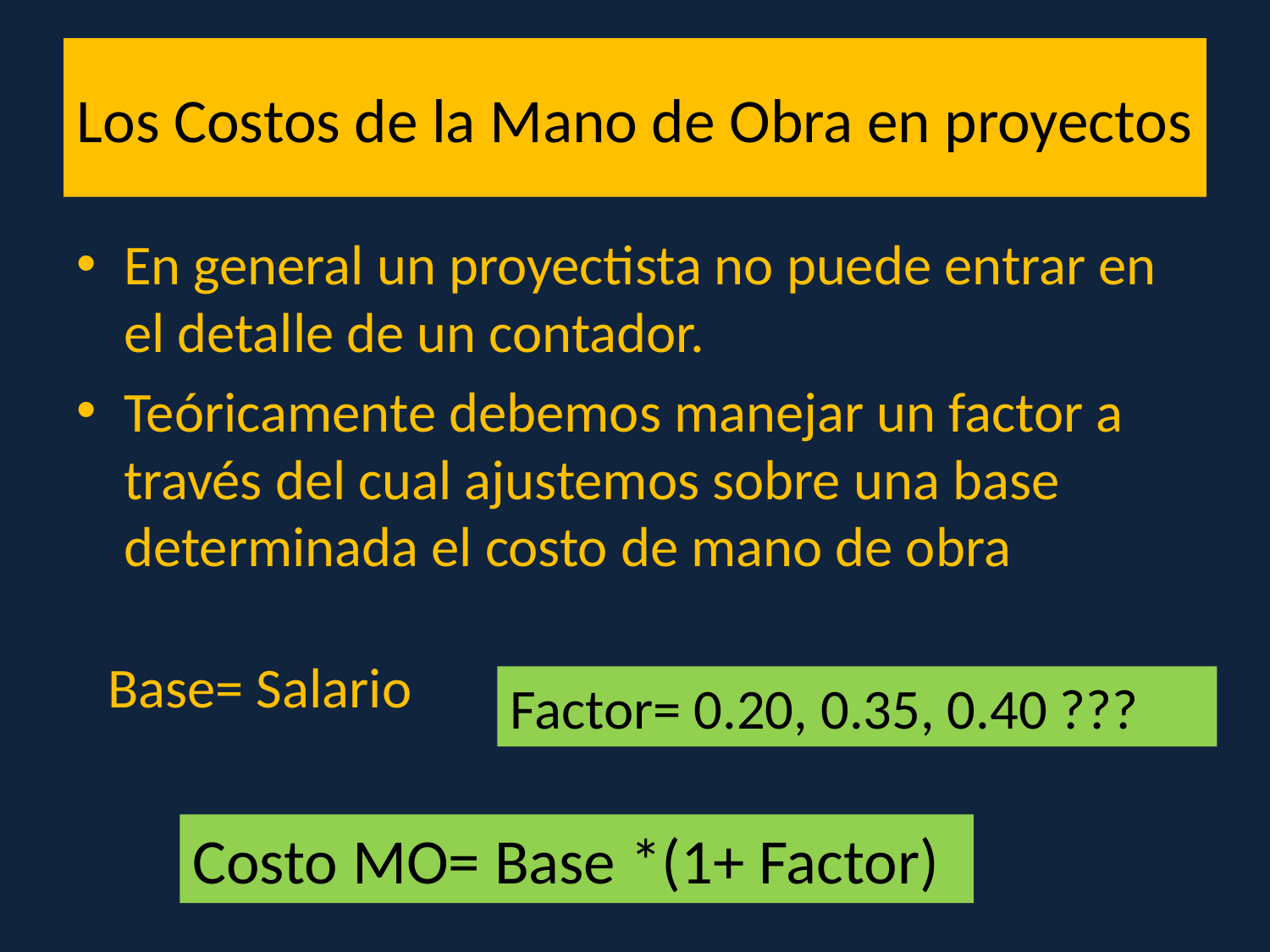

# Los Costos de la Mano de Obra en proyectos
En general un proyectista no puede entrar en el detalle de un contador.
Teóricamente debemos manejar un factor a través del cual ajustemos sobre una base determinada el costo de mano de obra
Base= Salario
Factor= 0.20, 0.35, 0.40 ???
Costo MO= Base *(1+ Factor)